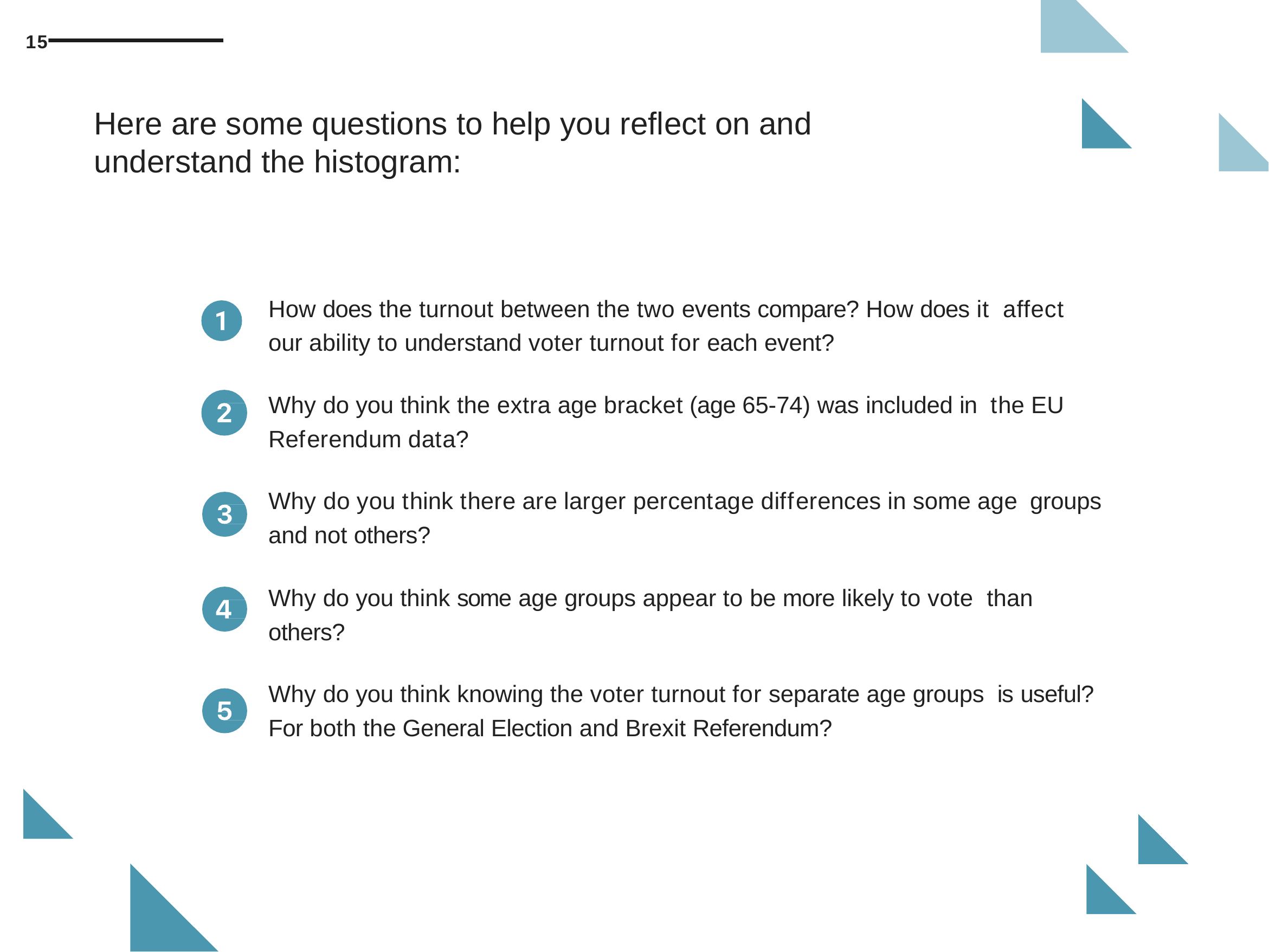

15

Here are some questions to help you reflect on and understand the histogram:

How does the turnout between the two events compare? How does it  affect our ability to understand voter turnout for each event?

Why do you think the extra age bracket (age 65-74) was included in  the EU Referendum data?

Why do you think there are larger percentage differences in some age  groups and not others?

Why do you think some age groups appear to be more likely to vote  than others?

Why do you think knowing the voter turnout for separate age groups  is useful? For both the General Election and Brexit Referendum?